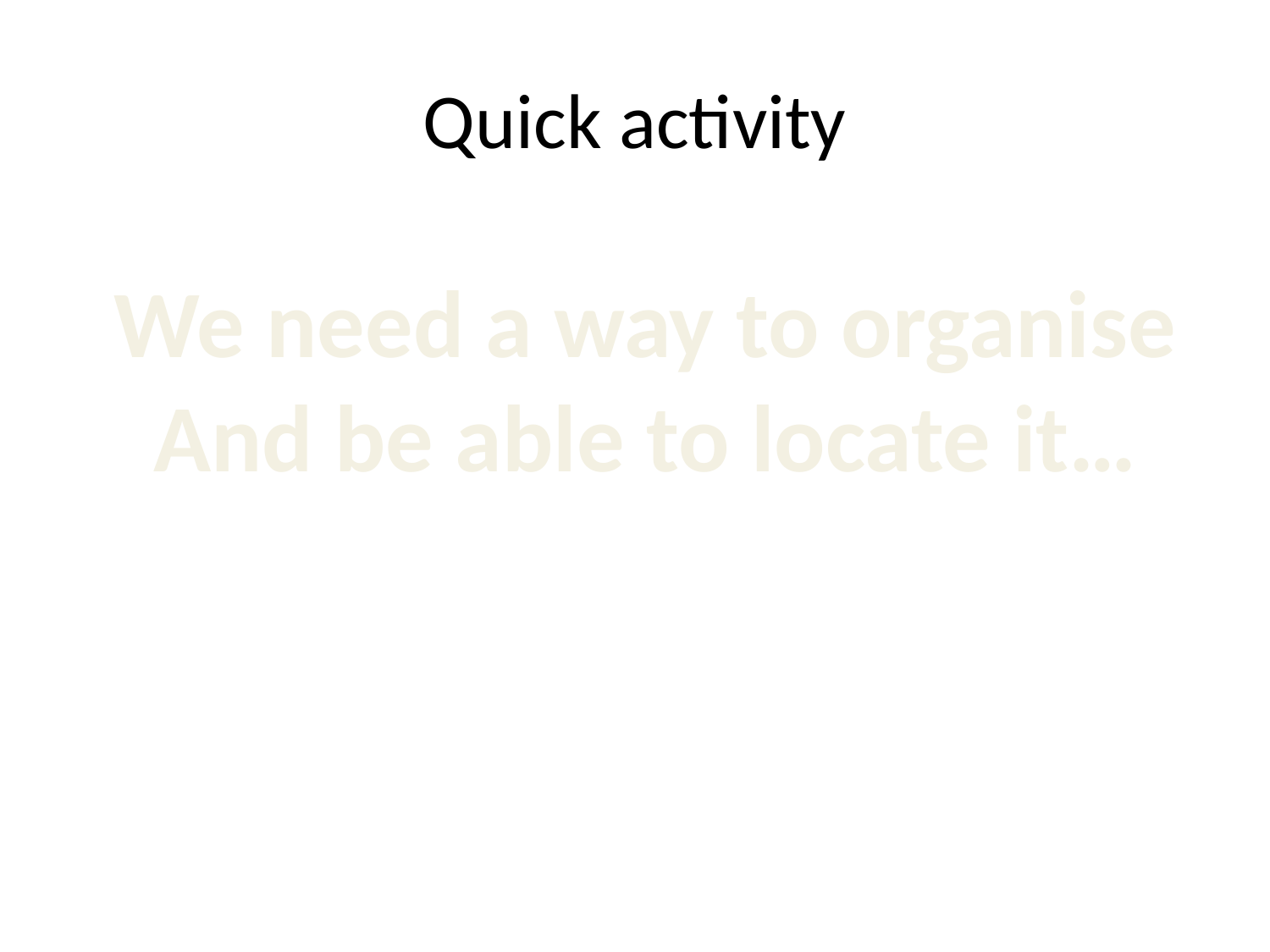

# Quick activity
We need a way to organise
And be able to locate it…